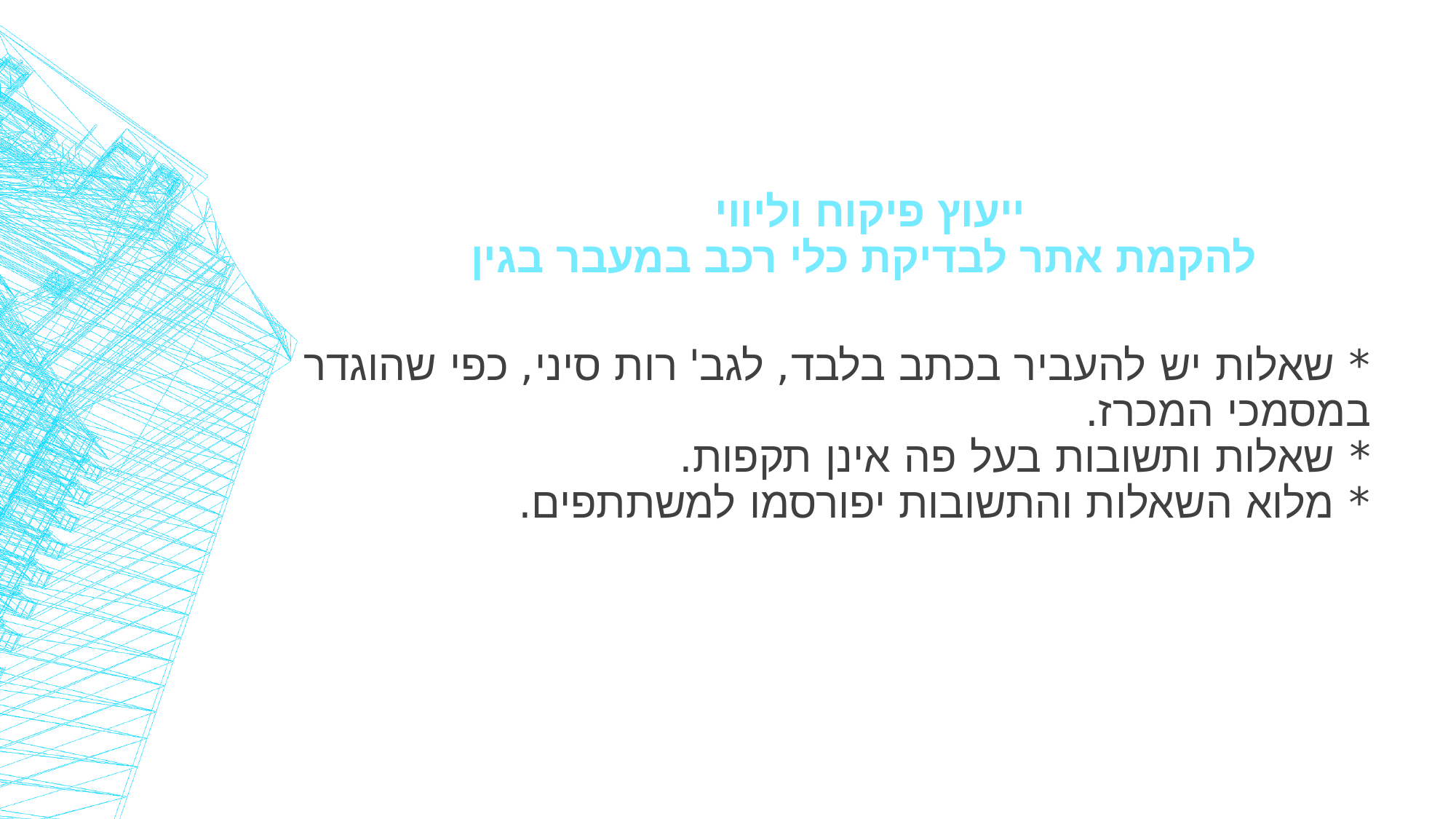

# ייעוץ פיקוח וליווי להקמת אתר לבדיקת כלי רכב במעבר בגין
* שאלות יש להעביר בכתב בלבד, לגב' רות סיני, כפי שהוגדר במסמכי המכרז.
* שאלות ותשובות בעל פה אינן תקפות.
* מלוא השאלות והתשובות יפורסמו למשתתפים.